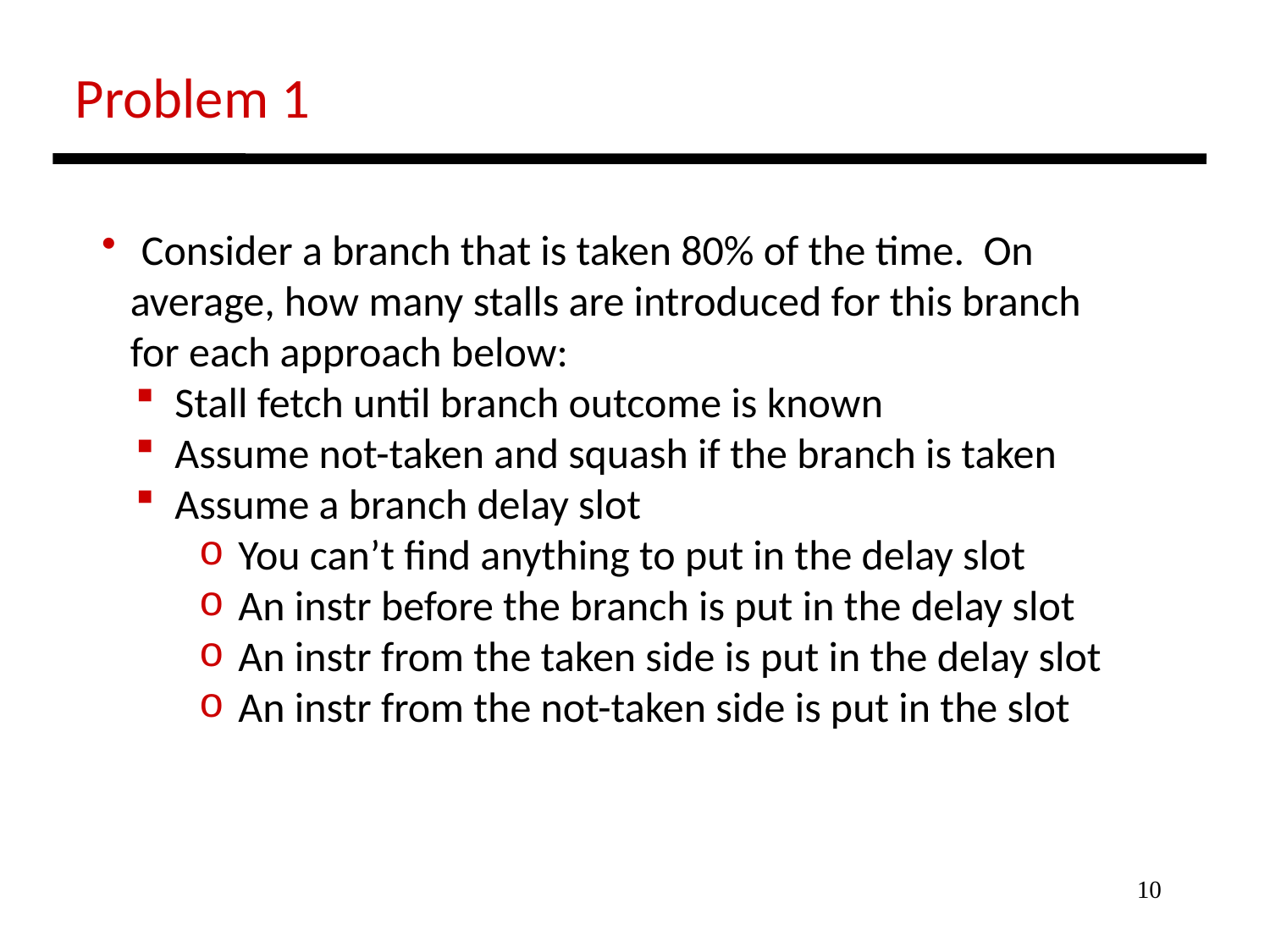

Problem 1

 Consider a branch that is taken 80% of the time.  On
   average, how many stalls are introduced for this branch
   for each approach below:
 Stall fetch until branch outcome is known
 Assume not-taken and squash if the branch is taken
 Assume a branch delay slot
 You can’t find anything to put in the delay slot
 An instr before the branch is put in the delay slot
 An instr from the taken side is put in the delay slot
 An instr from the not-taken side is put in the slot

10